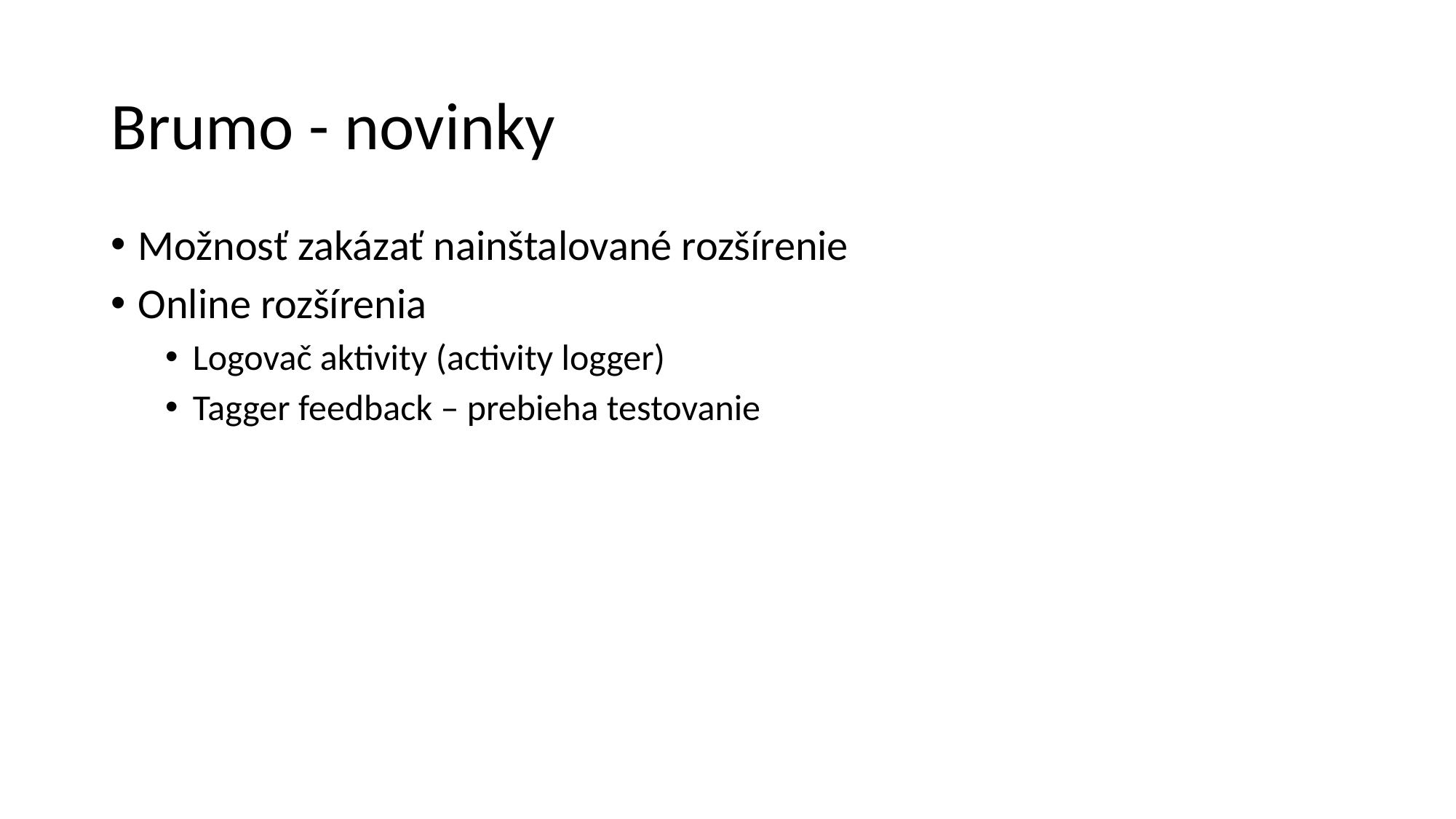

# Brumo - novinky
Možnosť zakázať nainštalované rozšírenie
Online rozšírenia
Logovač aktivity (activity logger)
Tagger feedback – prebieha testovanie